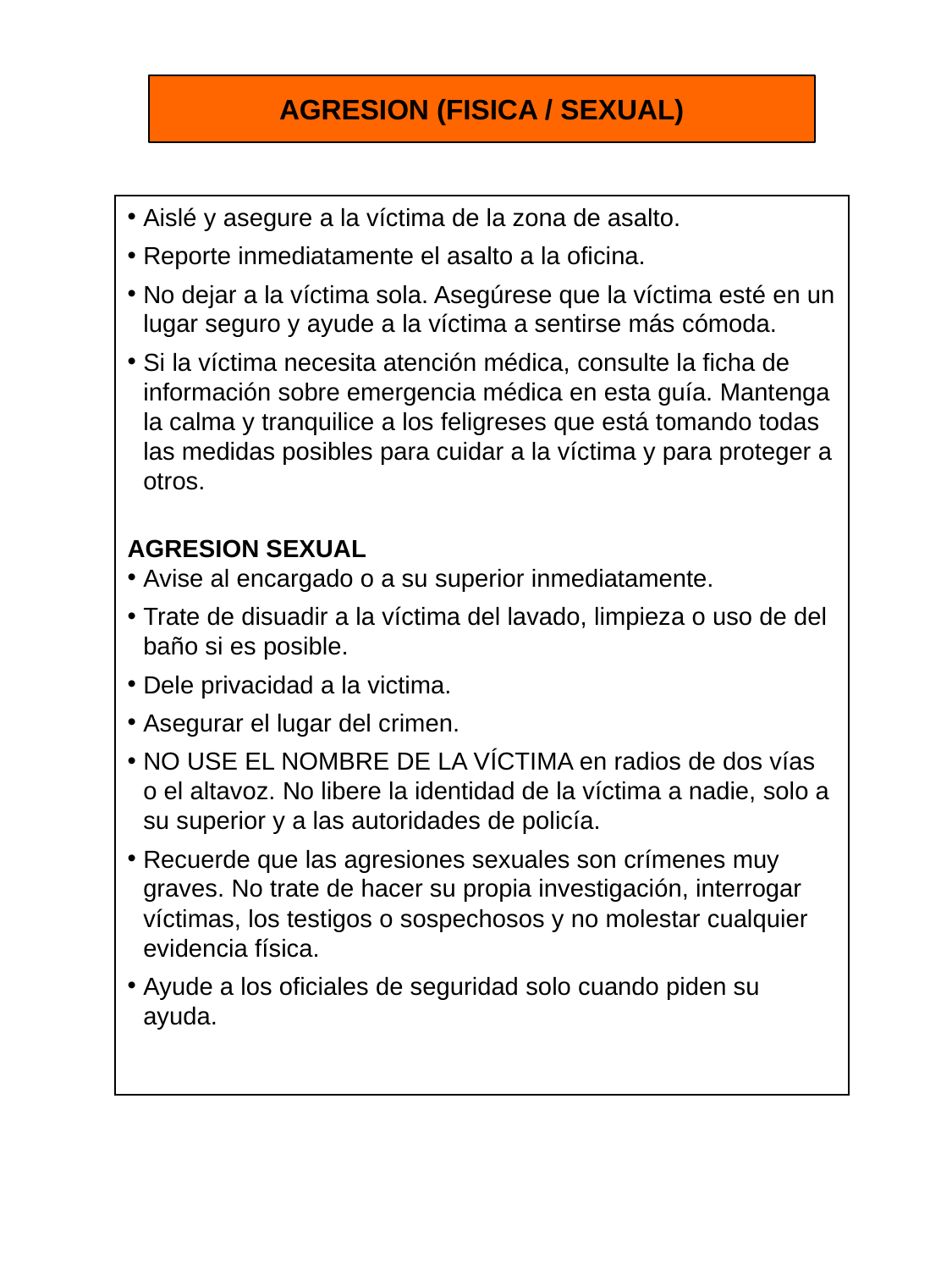

AGRESION (FISICA / SEXUAL)
Aislé y asegure a la víctima de la zona de asalto.
Reporte inmediatamente el asalto a la oficina.
No dejar a la víctima sola. Asegúrese que la víctima esté en un lugar seguro y ayude a la víctima a sentirse más cómoda.
Si la víctima necesita atención médica, consulte la ficha de información sobre emergencia médica en esta guía. Mantenga la calma y tranquilice a los feligreses que está tomando todas las medidas posibles para cuidar a la víctima y para proteger a otros.

AGRESION SEXUAL
Avise al encargado o a su superior inmediatamente.
Trate de disuadir a la víctima del lavado, limpieza o uso de del baño si es posible.
Dele privacidad a la victima.
Asegurar el lugar del crimen.
NO USE EL NOMBRE DE LA VÍCTIMA en radios de dos vías o el altavoz. No libere la identidad de la víctima a nadie, solo a su superior y a las autoridades de policía.
Recuerde que las agresiones sexuales son crímenes muy graves. No trate de hacer su propia investigación, interrogar víctimas, los testigos o sospechosos y no molestar cualquier evidencia física.
Ayude a los oficiales de seguridad solo cuando piden su ayuda.